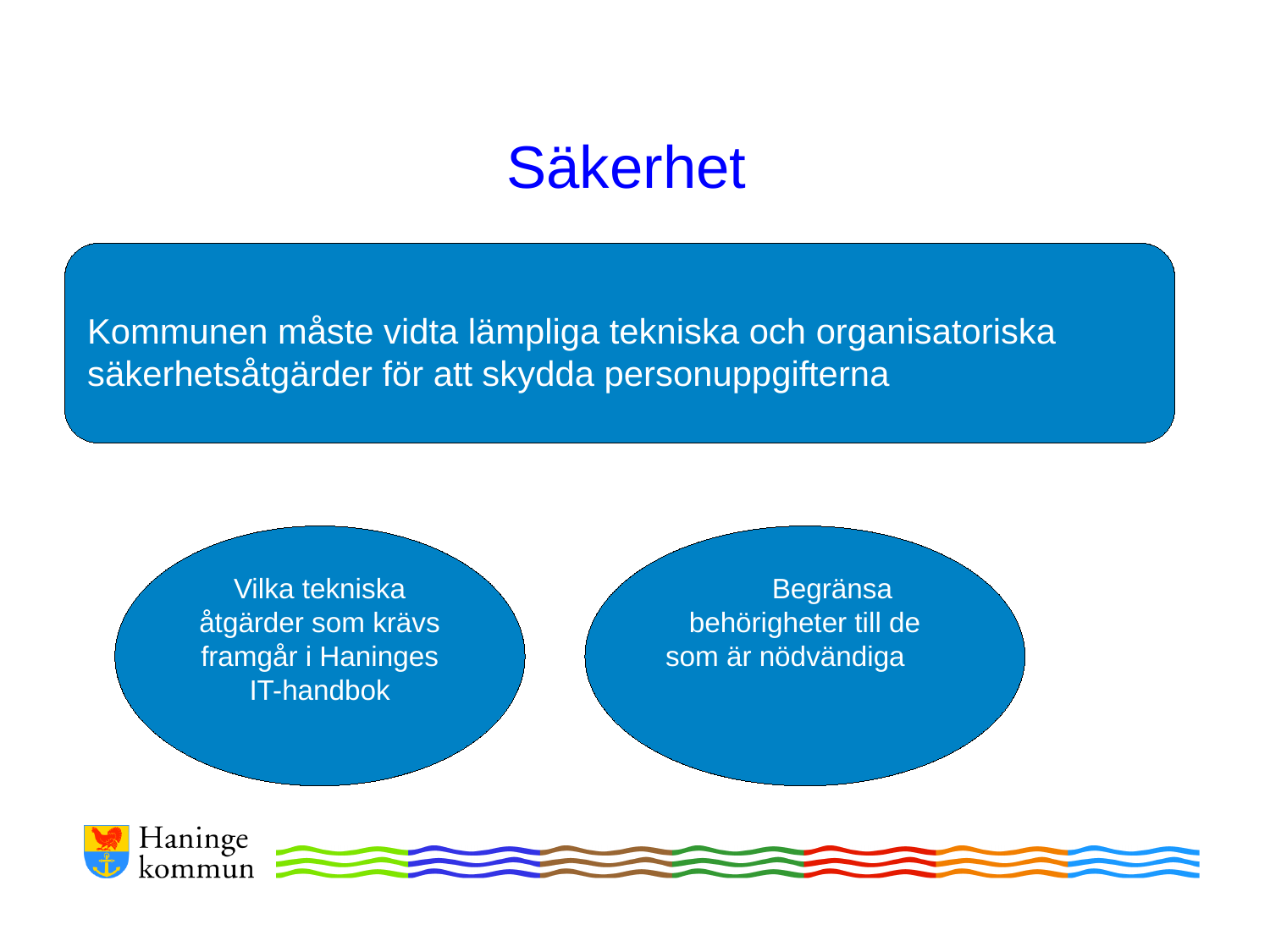

# Säkerhet

Kommunen måste vidta lämpliga tekniska och organisatoriska säkerhetsåtgärder för att skydda personuppgifterna
       Begränsa behörigheter till de som är nödvändiga
Vilka tekniska åtgärder som krävs framgår i Haninges IT-handbok